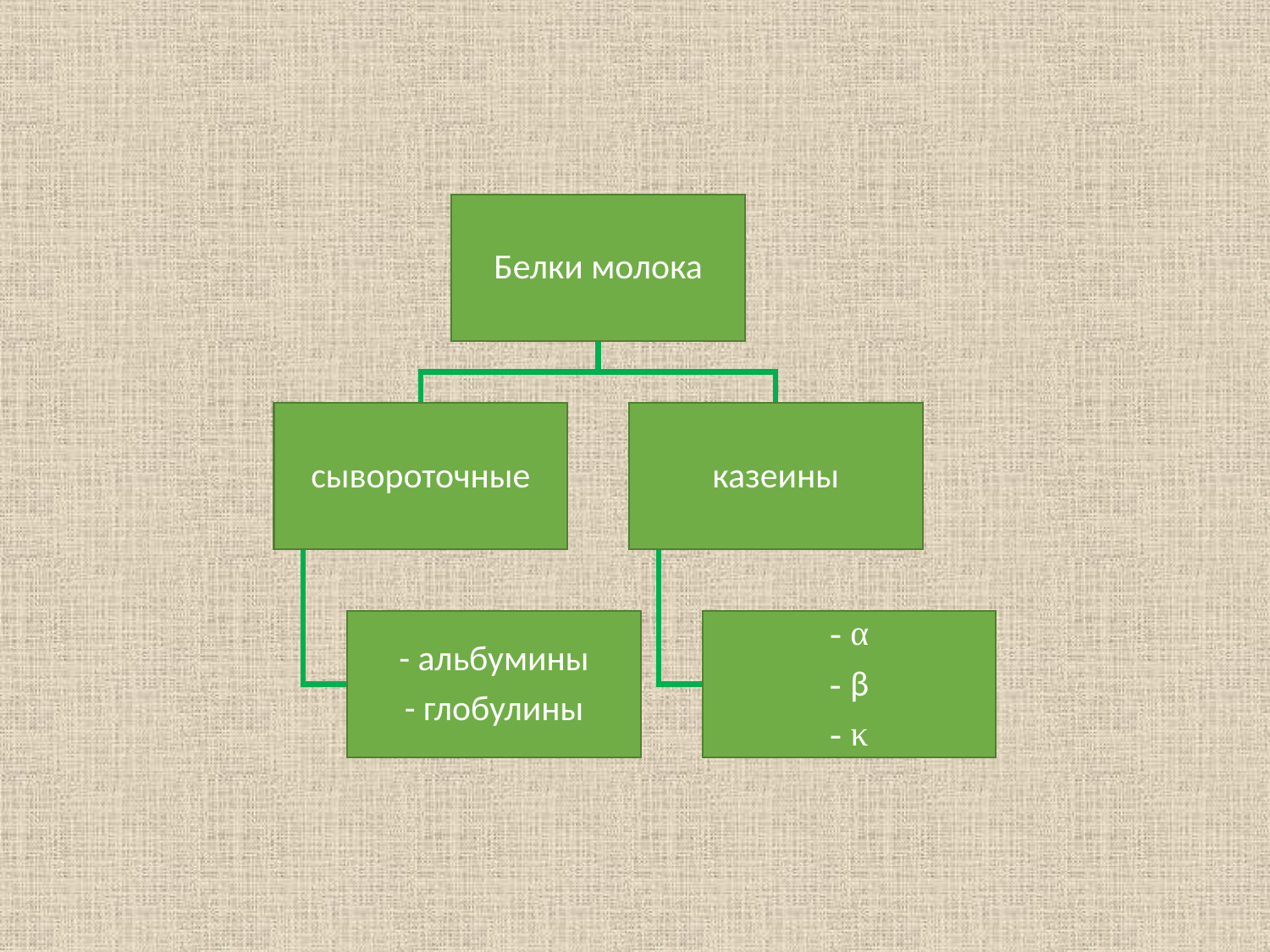

Белки молока
сывороточные
- альбумины
- глобулины
казеины
- α
- β
- κ